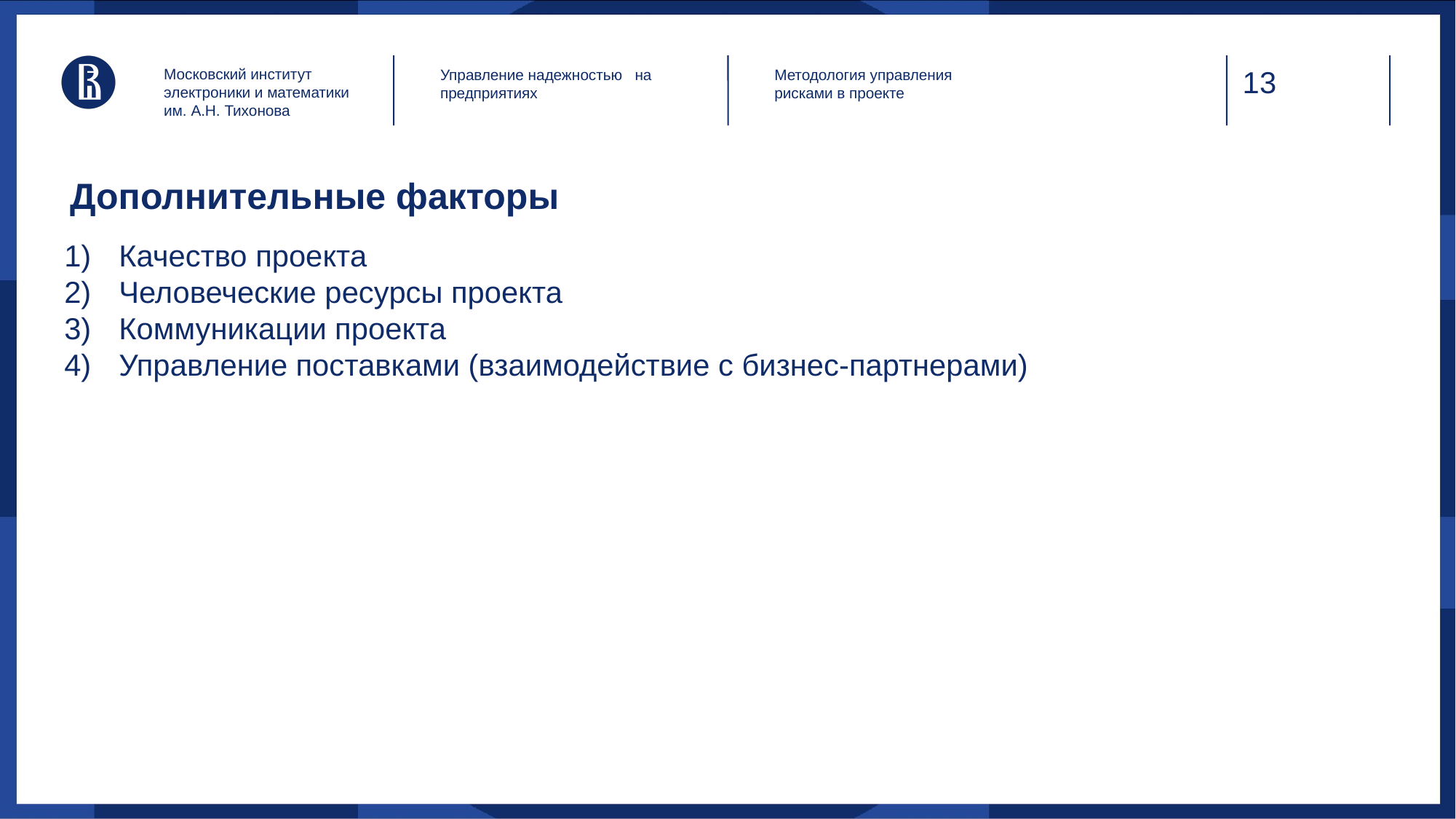

Московский институт электроники и математики им. А.Н. Тихонова

Управление надежностью   на предприятиях
Методология управления рисками в проекте
# Дополнительные факторы
Качество проекта
Человеческие ресурсы проекта
Коммуникации проекта
Управление поставками (взаимодействие с бизнес-партнерами)